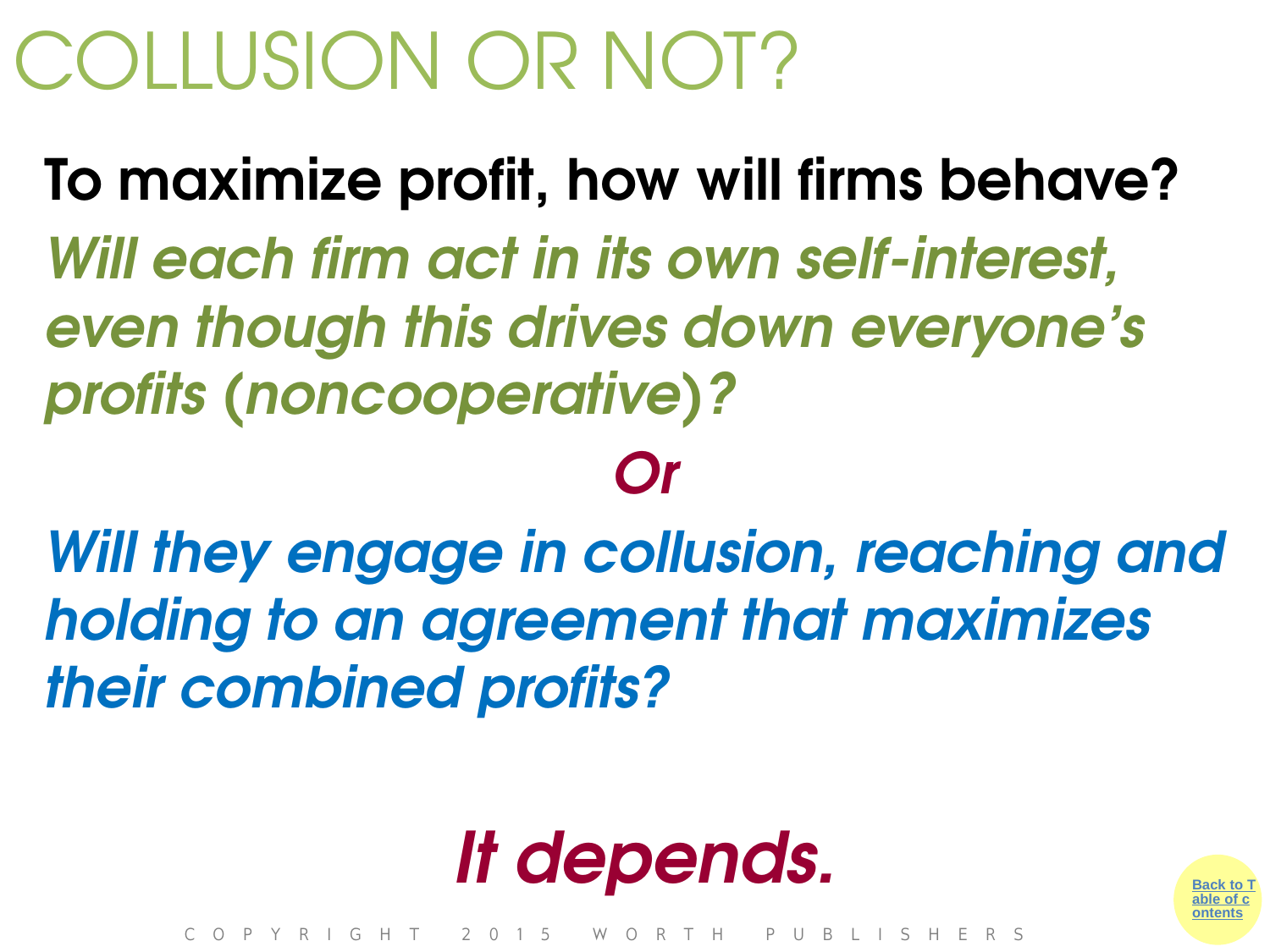

# COLLUSION OR NOT?
To maximize profit, how will firms behave?
Will each firm act in its own self-interest, even though this drives down everyone’s profits (noncooperative)?
Or
Will they engage in collusion, reaching and holding to an agreement that maximizes their combined profits?

It depends.
Copyright 2015 Worth Publishers